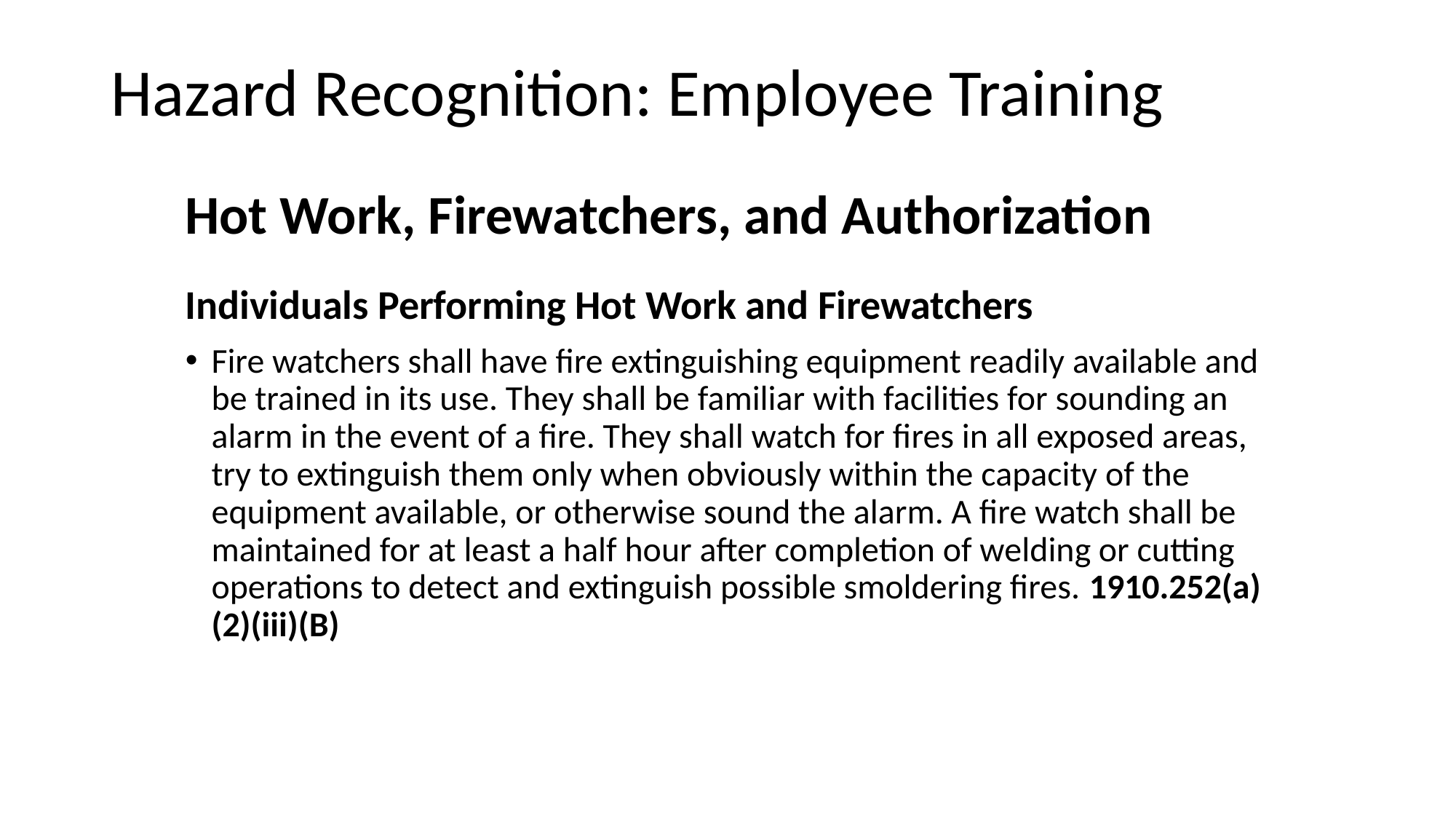

# Hazard Recognition: Employee Training
Hot Work, Firewatchers, and Authorization
Individuals Performing Hot Work and Firewatchers
Fire watchers shall have fire extinguishing equipment readily available and be trained in its use. They shall be familiar with facilities for sounding an alarm in the event of a fire. They shall watch for fires in all exposed areas, try to extinguish them only when obviously within the capacity of the equipment available, or otherwise sound the alarm. A fire watch shall be maintained for at least a half hour after completion of welding or cutting operations to detect and extinguish possible smoldering fires. 1910.252(a)(2)(iii)(B)